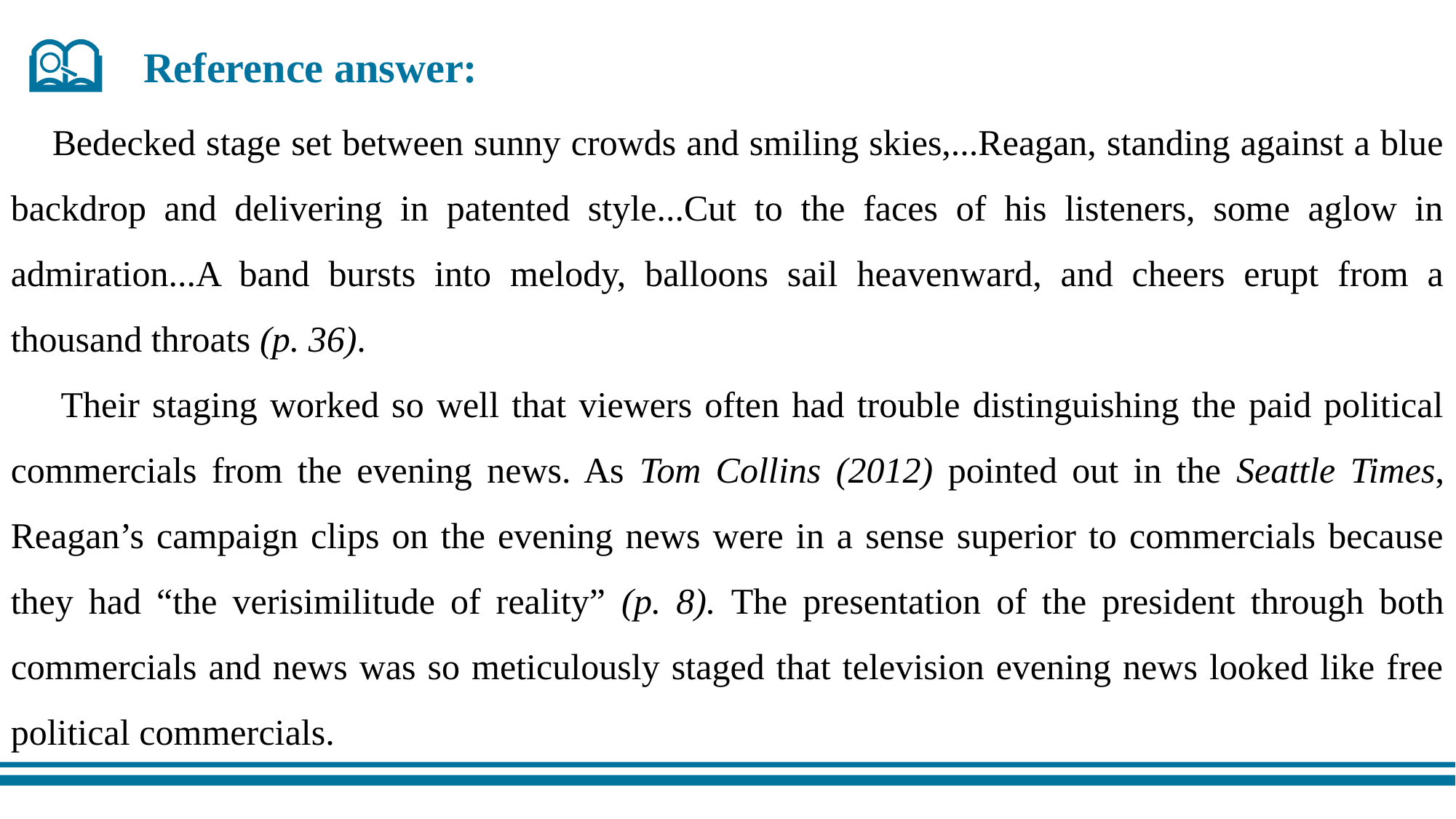

Reference answer:
    Bedecked stage set between sunny crowds and smiling skies,...Reagan, standing against a blue backdrop and delivering in patented style...Cut to the faces of his listeners, some aglow in admiration...A band bursts into melody, balloons sail heavenward, and cheers erupt from a thousand throats (p. 36).
    Their staging worked so well that viewers often had trouble distinguishing the paid political commercials from the evening news. As Tom Collins (2012) pointed out in the Seattle Times, Reagan’s campaign clips on the evening news were in a sense superior to commercials because they had “the verisimilitude of reality” (p. 8). The presentation of the president through both commercials and news was so meticulously staged that television evening news looked like free political commercials.